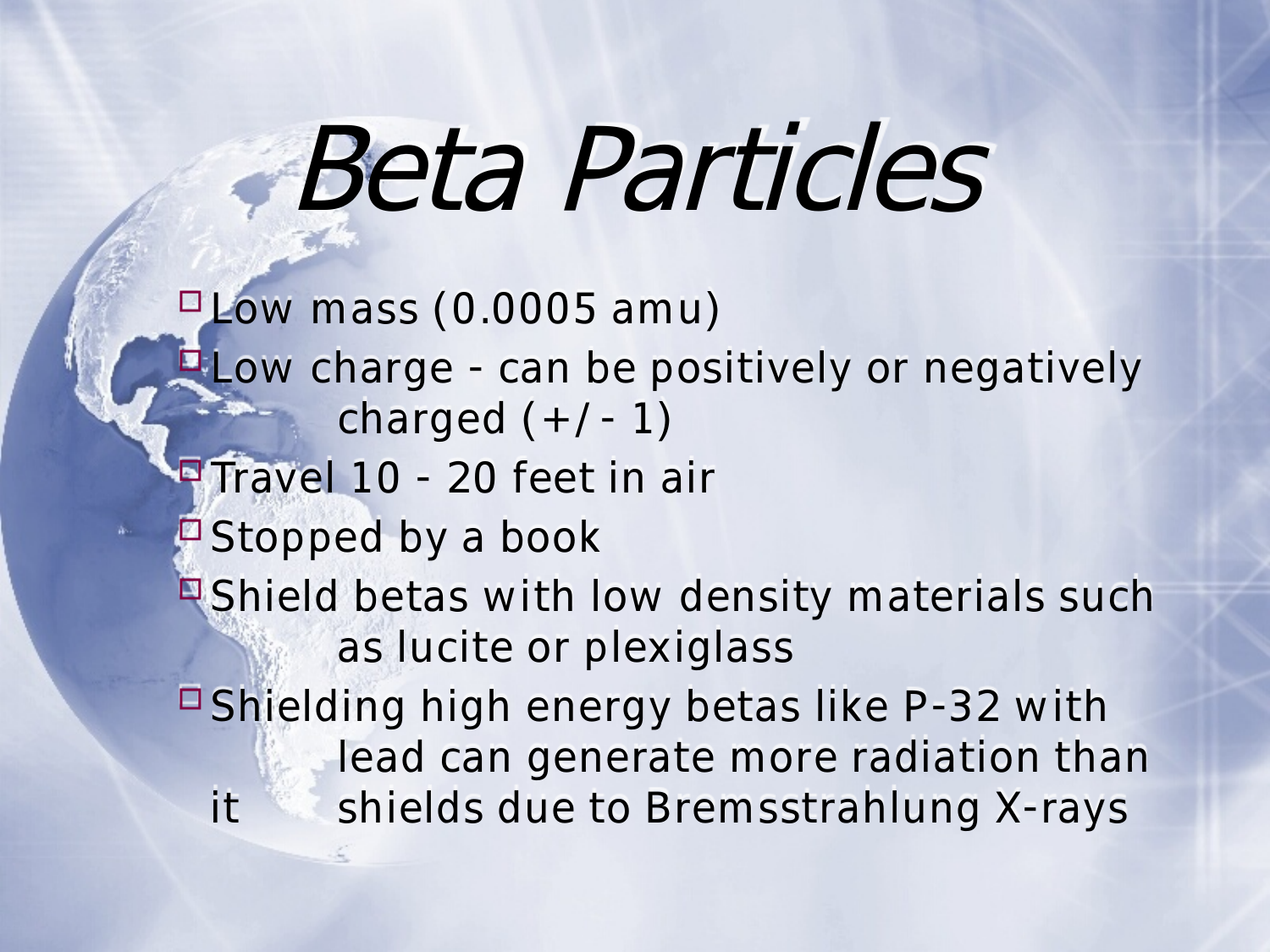

# Beta Particles
Low mass (0.0005 amu)
Low charge - can be positively or negatively 	charged (+/- 1)
Travel 10 - 20 feet in air
Stopped by a book
Shield betas with low density materials such 	as lucite or plexiglass
Shielding high energy betas like P-32 with 	lead can generate more radiation than it 	shields due to Bremsstrahlung X-rays